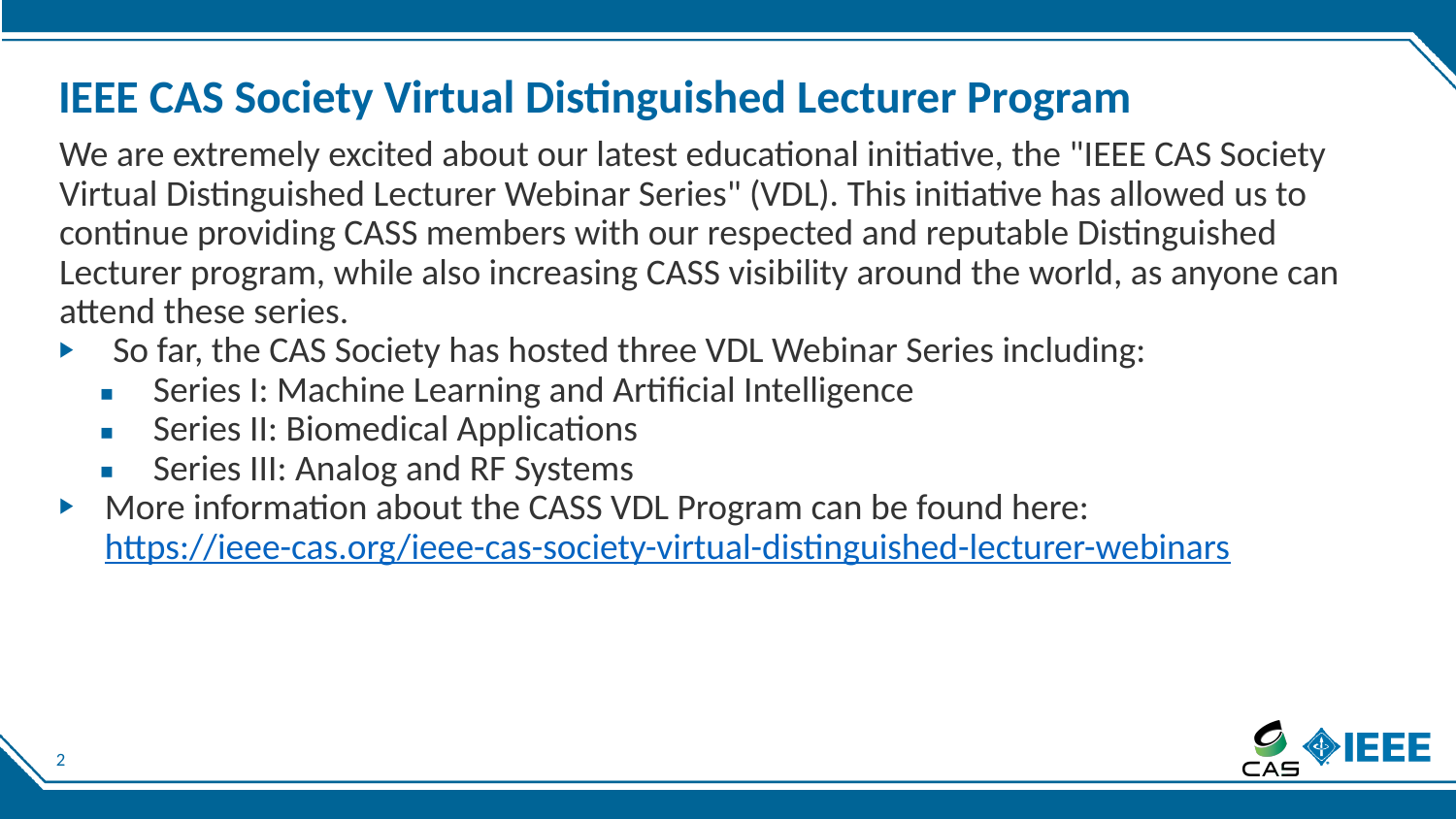

# IEEE CAS Society Virtual Distinguished Lecturer Program
We are extremely excited about our latest educational initiative, the "IEEE CAS Society Virtual Distinguished Lecturer Webinar Series" (VDL). This initiative has allowed us to continue providing CASS members with our respected and reputable Distinguished Lecturer program, while also increasing CASS visibility around the world, as anyone can attend these series.
So far, the CAS Society has hosted three VDL Webinar Series including:
Series I: Machine Learning and Artificial Intelligence
Series II: Biomedical Applications
Series III: Analog and RF Systems
More information about the CASS VDL Program can be found here: https://ieee-cas.org/ieee-cas-society-virtual-distinguished-lecturer-webinars